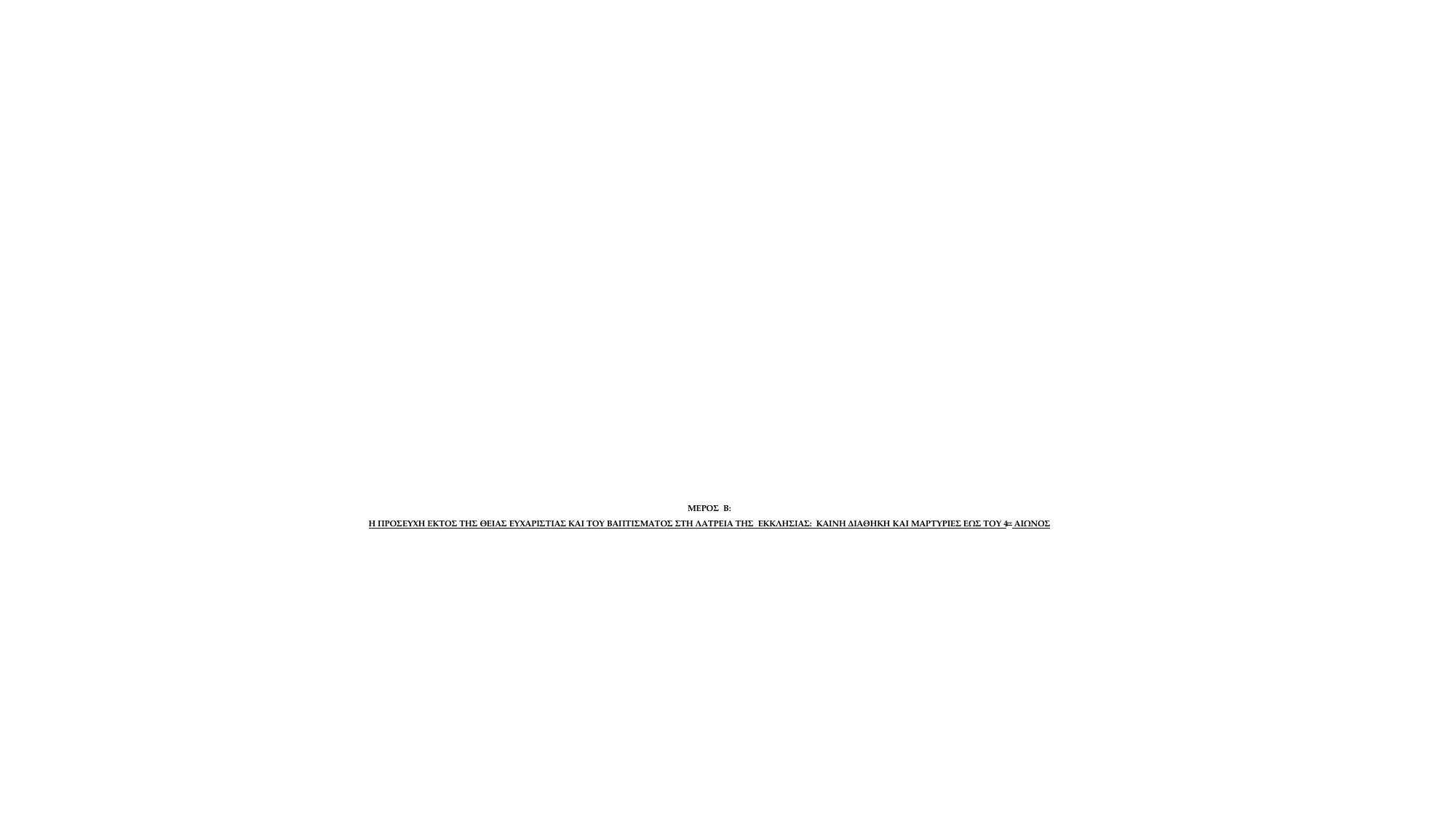

# ΜΕΡΟΣ  B: Η ΠΡΟΣΕΥΧΗ ΕΚΤΟΣ ΤΗΣ ΘΕΙΑΣ ΕΥΧΑΡΙΣΤΙΑΣ ΚΑΙ ΤΟΥ ΒΑΠΤΙΣΜΑΤΟΣ ΣΤΗ ΛΑΤΡΕΙΑ ΤΗΣ  ΕΚΚΛΗΣΙΑΣ:  ΚΑΙΝH ΔΙΑΘΗΚΗ KAI ΜΑΡΤΥΡΙΕΣ ΕΩΣ ΤΟΥ 4ου ΑΙΩΝΟΣ